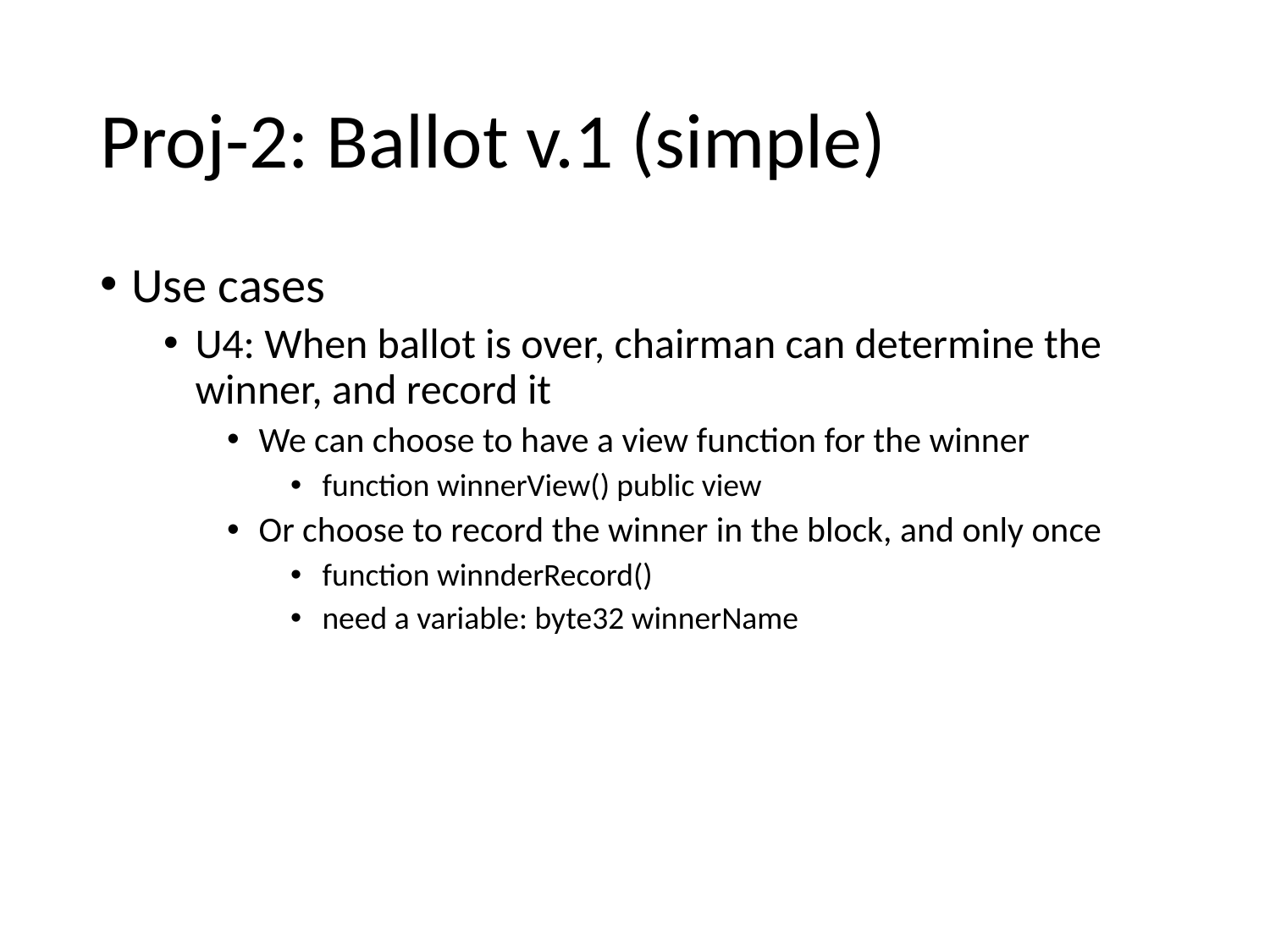

# Proj-2: Ballot v.1 (simple)
Use cases
U4: When ballot is over, chairman can determine the winner, and record it
We can choose to have a view function for the winner
function winnerView() public view
Or choose to record the winner in the block, and only once
function winnderRecord()
need a variable: byte32 winnerName